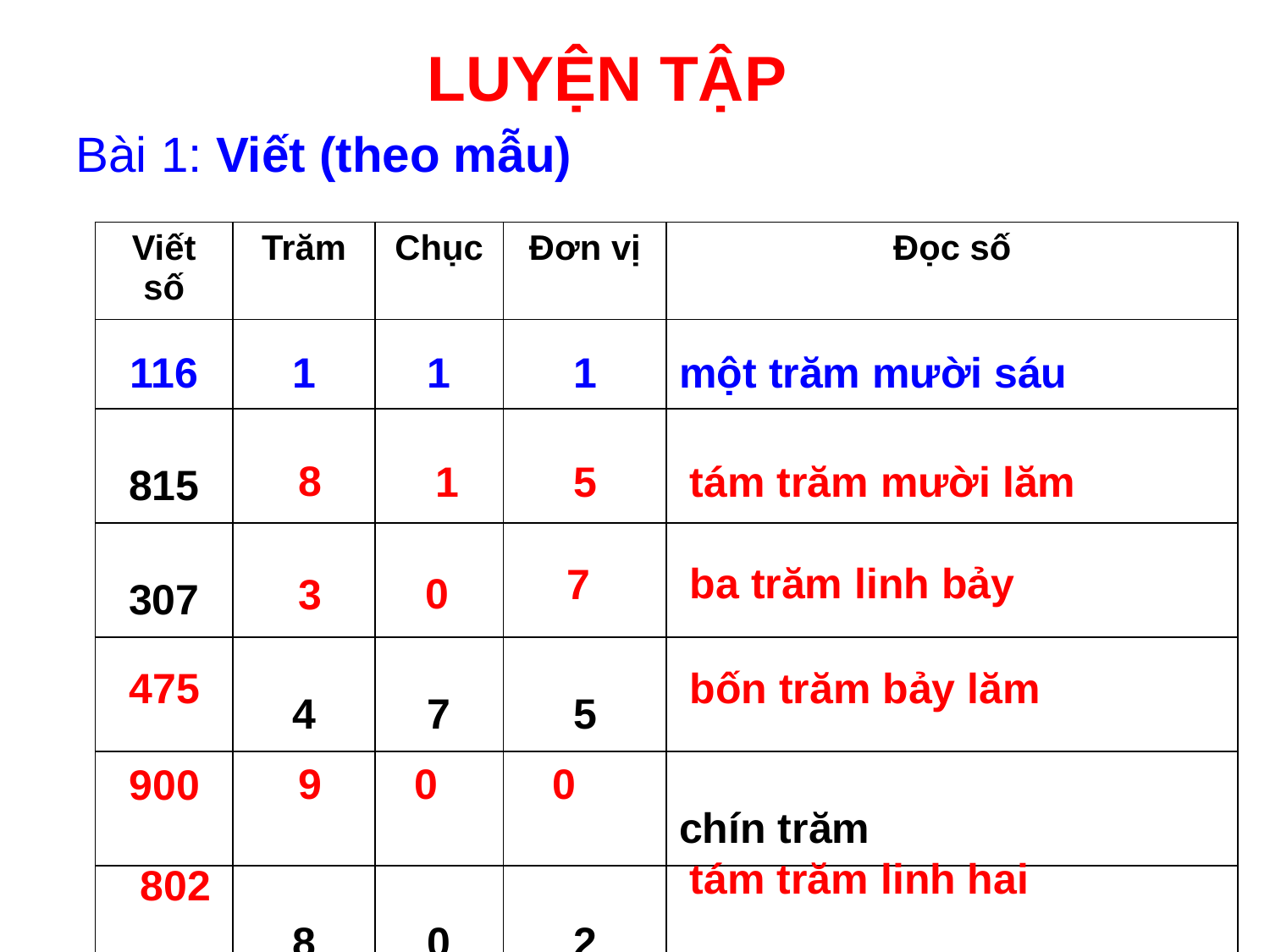

LUYỆN TẬP
Bài 1: Viết (theo mẫu)
| Viết số | Trăm | Chục | Đơn vị | Đọc số |
| --- | --- | --- | --- | --- |
| 116 | 1 | 1 | 1 | một trăm mười sáu |
| 815 |  |  |  |  |
| 307 |  |  |  |  |
|  | 4 | 7 | 5 |  |
|  |  |  |  | chín trăm |
|  | 8 | 0 | 2 |  |
8
1
5
tám trăm mười lăm
ba trăm linh bảy
7
0
3
475
bốn trăm bảy lăm
9
0
0
900
tám trăm linh hai
802